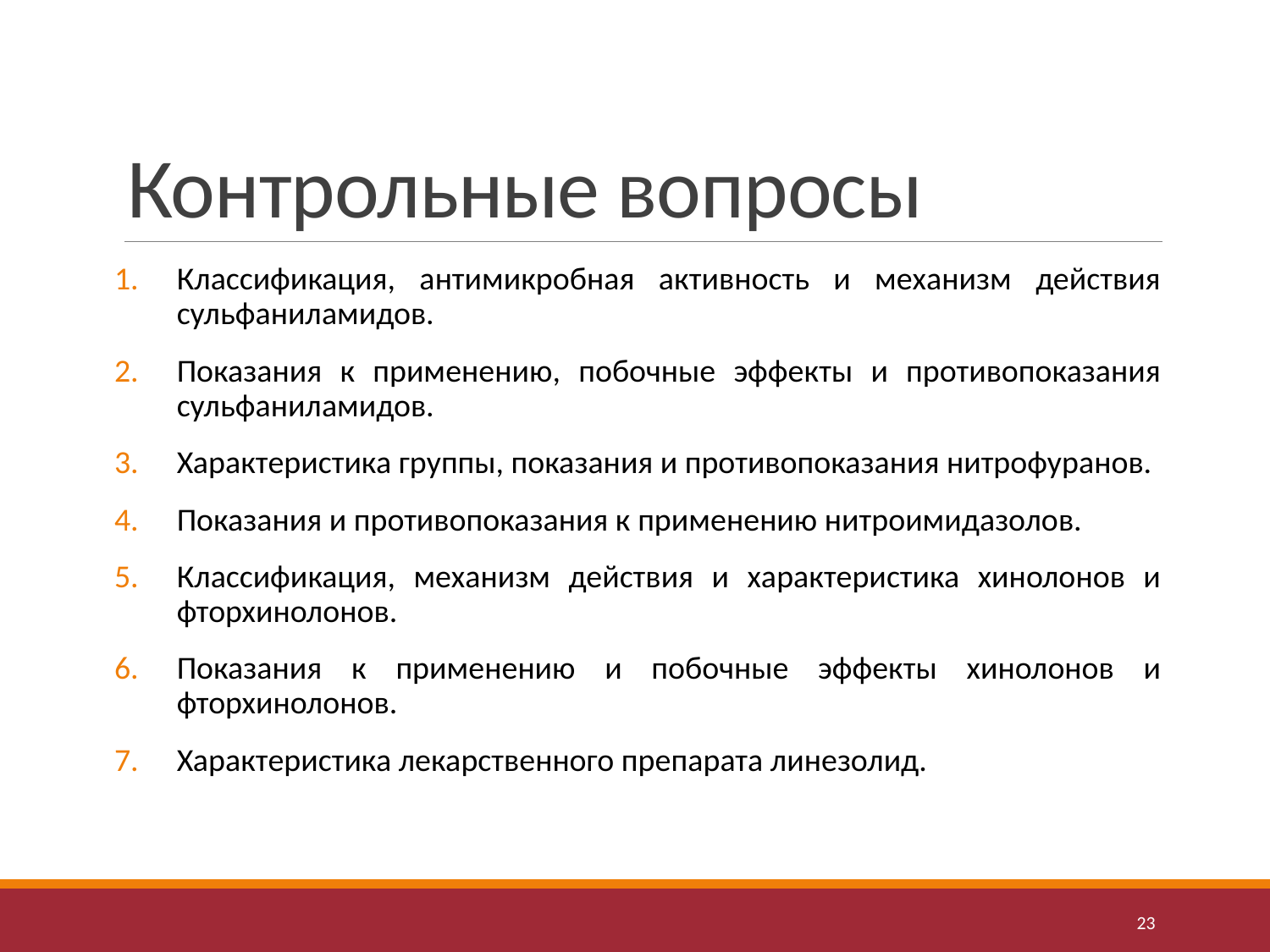

# Контрольные вопросы
Классификация, антимикробная активность и механизм действия сульфаниламидов.
Показания к применению, побочные эффекты и противопоказания сульфаниламидов.
Характеристика группы, показания и противопоказания нитрофуранов.
Показания и противопоказания к применению нитроимидазолов.
Классификация, механизм действия и характеристика хинолонов и фторхинолонов.
Показания к применению и побочные эффекты хинолонов и фторхинолонов.
Характеристика лекарственного препарата линезолид.

23